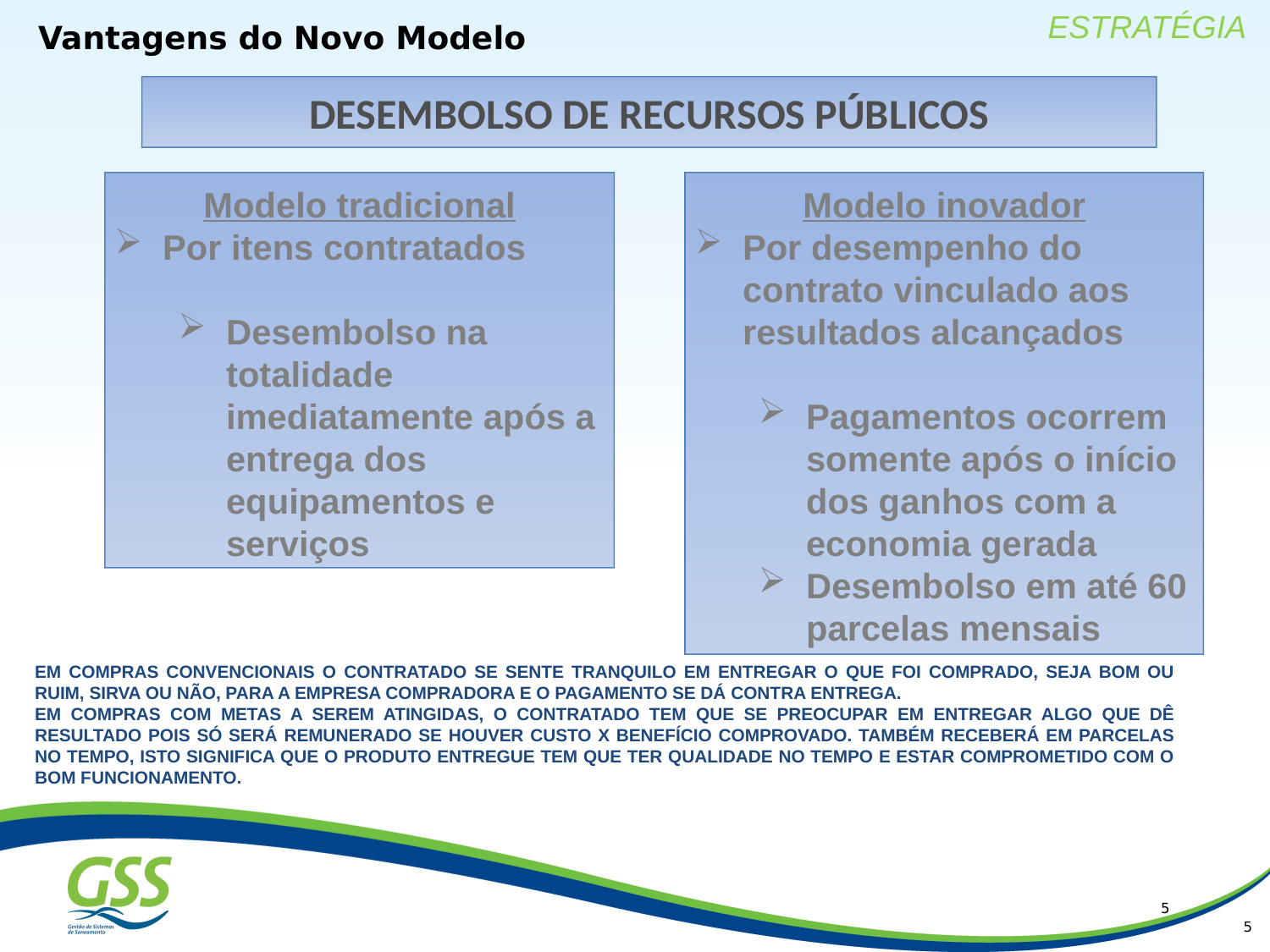

ESTRATÉGIA
Vantagens do Novo Modelo
DESEMBOLSO DE RECURSOS PÚBLICOS
Modelo tradicional
Por itens contratados

Desembolso na totalidade imediatamente após a entrega dos equipamentos e serviços
Modelo inovador
Por desempenho do contrato vinculado aos resultados alcançados

Pagamentos ocorrem somente após o início dos ganhos com a economia gerada
Desembolso em até 60 parcelas mensais
EM COMPRAS CONVENCIONAIS O CONTRATADO SE SENTE TRANQUILO EM ENTREGAR O QUE FOI COMPRADO, SEJA BOM OU RUIM, SIRVA OU NÃO, PARA A EMPRESA COMPRADORA E O PAGAMENTO SE DÁ CONTRA ENTREGA.
EM COMPRAS COM METAS A SEREM ATINGIDAS, O CONTRATADO TEM QUE SE PREOCUPAR EM ENTREGAR ALGO QUE DÊ RESULTADO POIS SÓ SERÁ REMUNERADO SE HOUVER CUSTO X BENEFÍCIO COMPROVADO. TAMBÉM RECEBERÁ EM PARCELAS NO TEMPO, ISTO SIGNIFICA QUE O PRODUTO ENTREGUE TEM QUE TER QUALIDADE NO TEMPO E ESTAR COMPROMETIDO COM O BOM FUNCIONAMENTO.
5
5